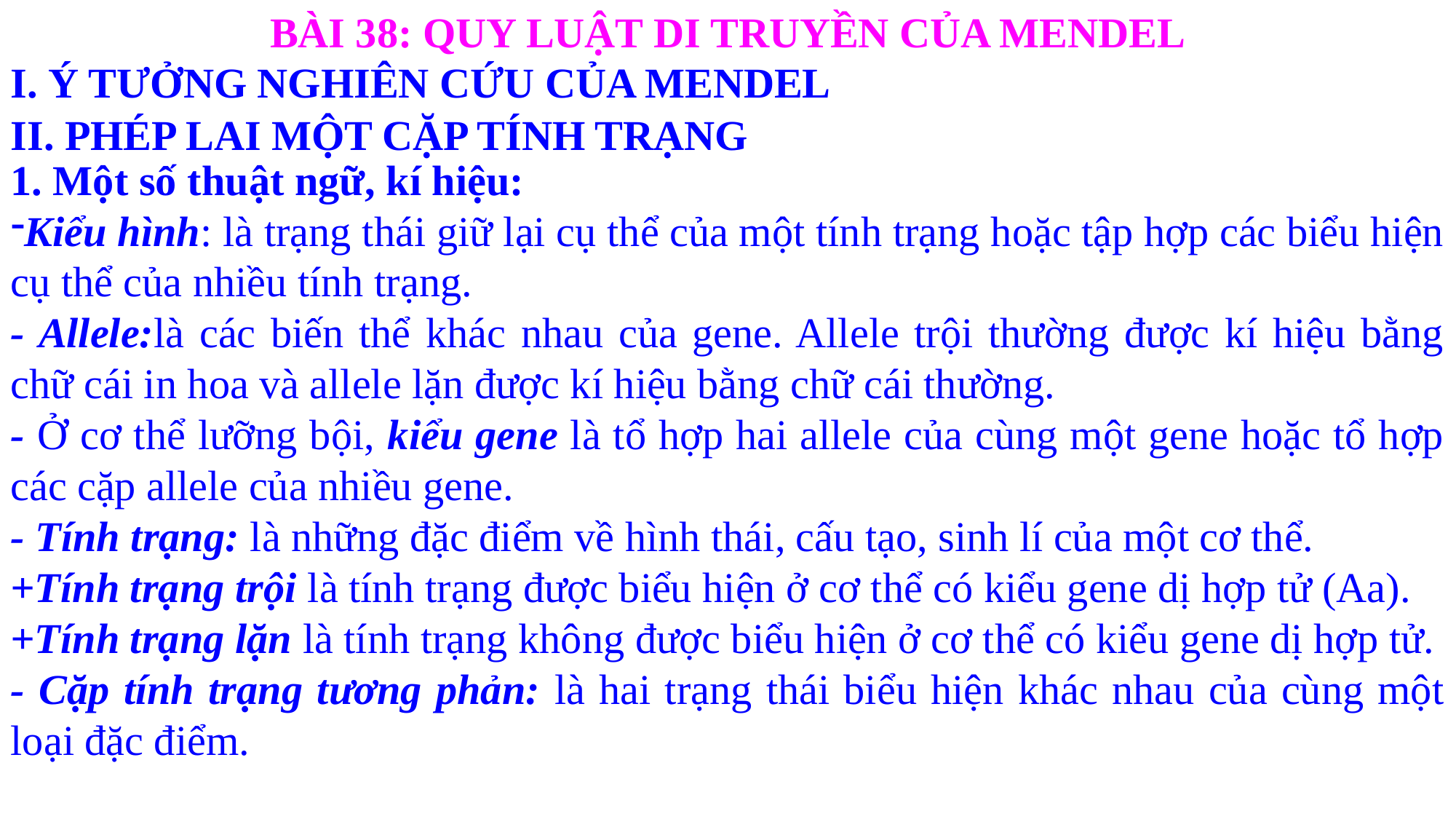

BÀI 38: QUY LUẬT DI TRUYỀN CỦA MENDEL

I. Ý TƯỞNG NGHIÊN CỨU CỦA MENDEL
II. PHÉP LAI MỘT CẶP TÍNH TRẠNG

1. Một số thuật ngữ, kí hiệu:
Kiểu hình: là trạng thái giữ lại cụ thể của một tính trạng hoặc tập hợp các biểu hiện cụ thể của nhiều tính trạng.
- Allele:là các biến thể khác nhau của gene. Allele trội thường được kí hiệu bằng chữ cái in hoa và allele lặn được kí hiệu bằng chữ cái thường.
- Ở cơ thể lưỡng bội, kiểu gene là tổ hợp hai allele của cùng một gene hoặc tổ hợp các cặp allele của nhiều gene.
- Tính trạng: là những đặc điểm về hình thái, cấu tạo, sinh lí của một cơ thể.
+Tính trạng trội là tính trạng được biểu hiện ở cơ thể có kiểu gene dị hợp tử (Aa).
+Tính trạng lặn là tính trạng không được biểu hiện ở cơ thể có kiểu gene dị hợp tử.
- Cặp tính trạng tương phản: là hai trạng thái biểu hiện khác nhau của cùng một loại đặc điểm.